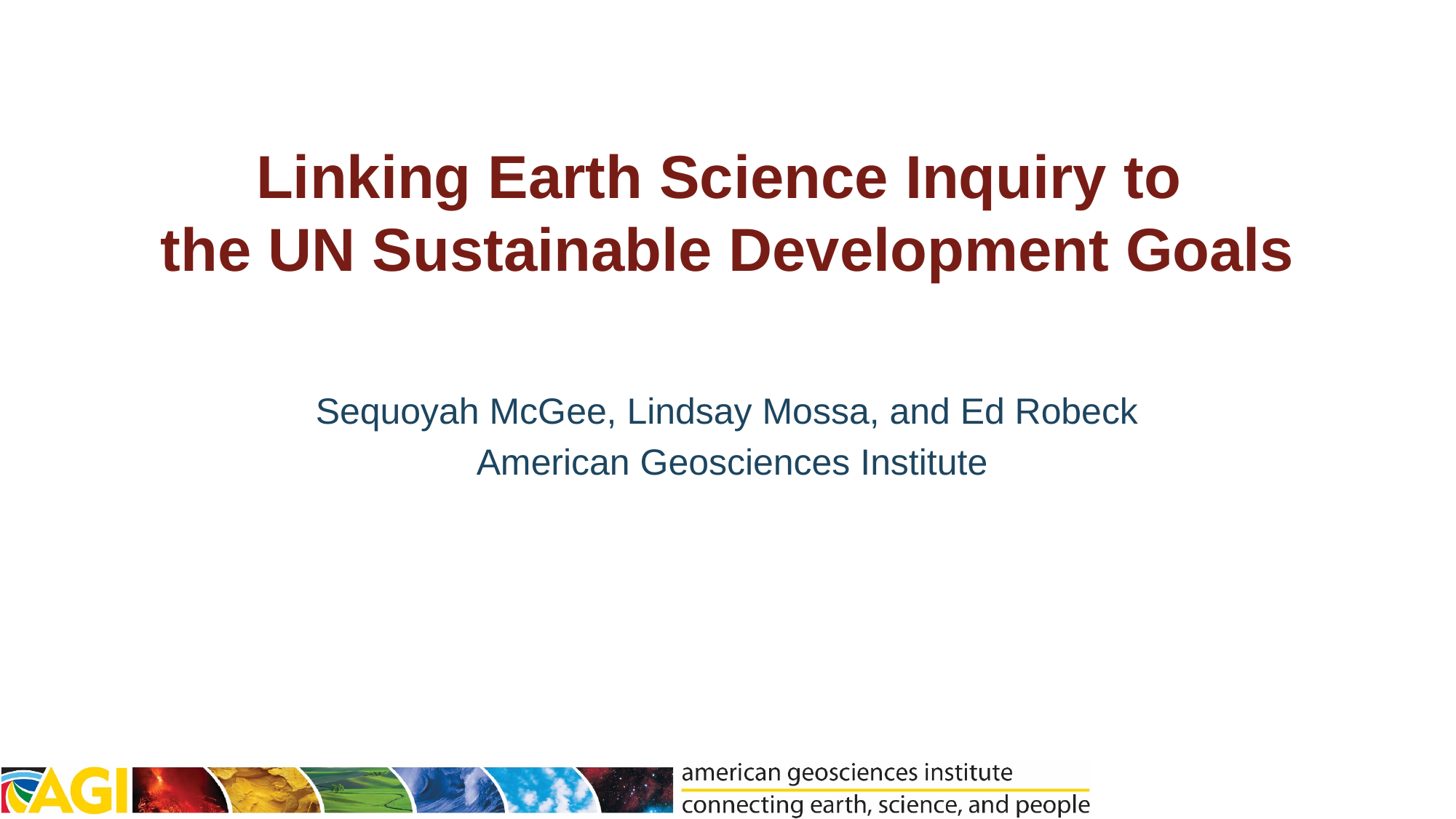

# Linking Earth Science Inquiry to the UN Sustainable Development Goals
Sequoyah McGee, Lindsay Mossa, and Ed Robeck
American Geosciences Institute